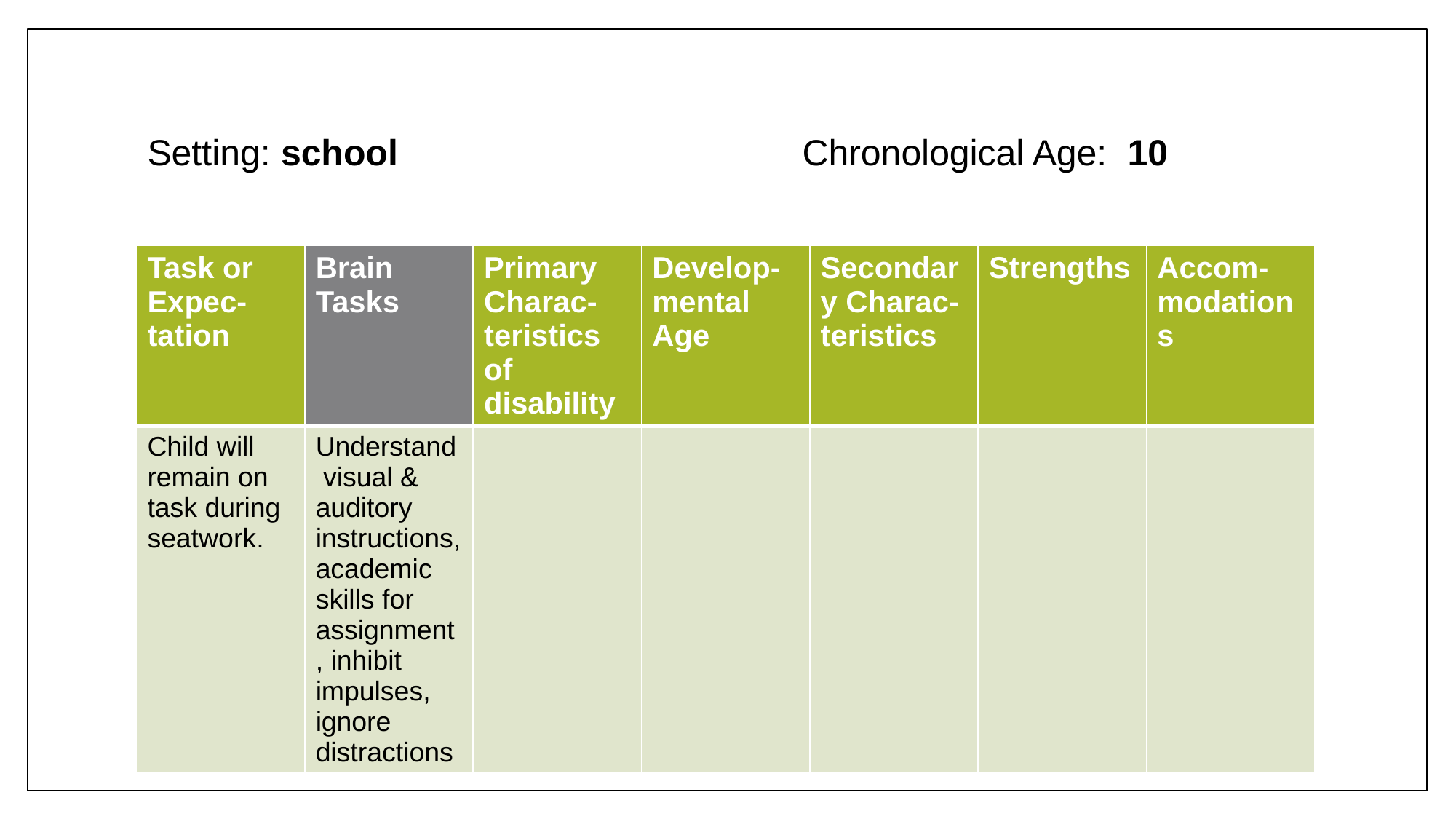

# Setting: school				Chronological Age:  10
| Task or Expec-tation | Brain Tasks | Primary Charac-teristics of disability | Develop-mental Age | Secondary Charac-teristics | Strengths | Accom-modations |
| --- | --- | --- | --- | --- | --- | --- |
| Child will remain on task during seatwork. | Understand visual & auditory instructions, academic skills for assignment, inhibit impulses, ignore distractions |  |  |  |  |  |